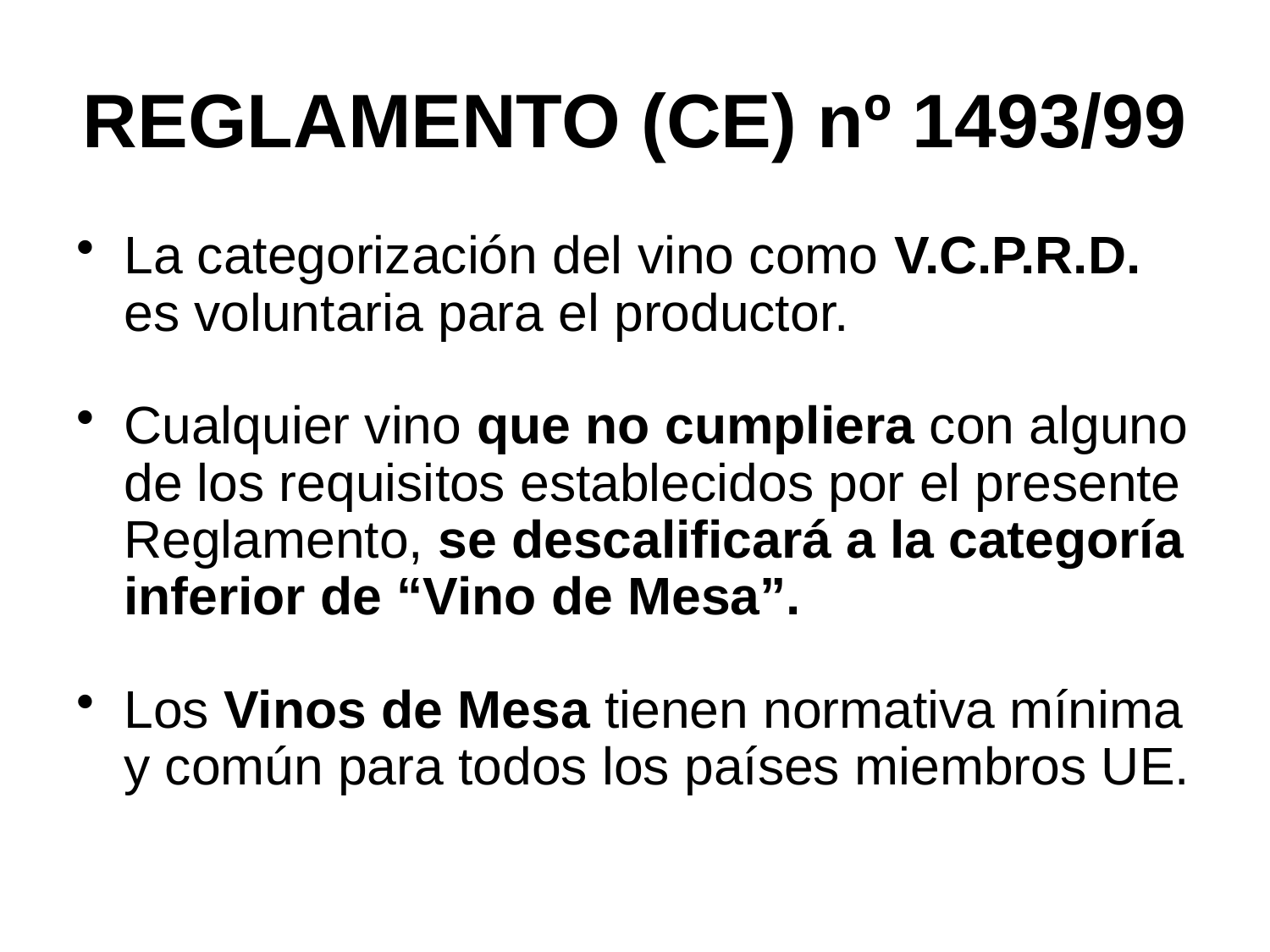

# REGLAMENTO (CE) nº 1493/99
La categorización del vino como V.C.P.R.D. es voluntaria para el productor.

Cualquier vino que no cumpliera con alguno de los requisitos establecidos por el presente Reglamento, se descalificará a la categoría inferior de “Vino de Mesa”.

Los Vinos de Mesa tienen normativa mínima y común para todos los países miembros UE.